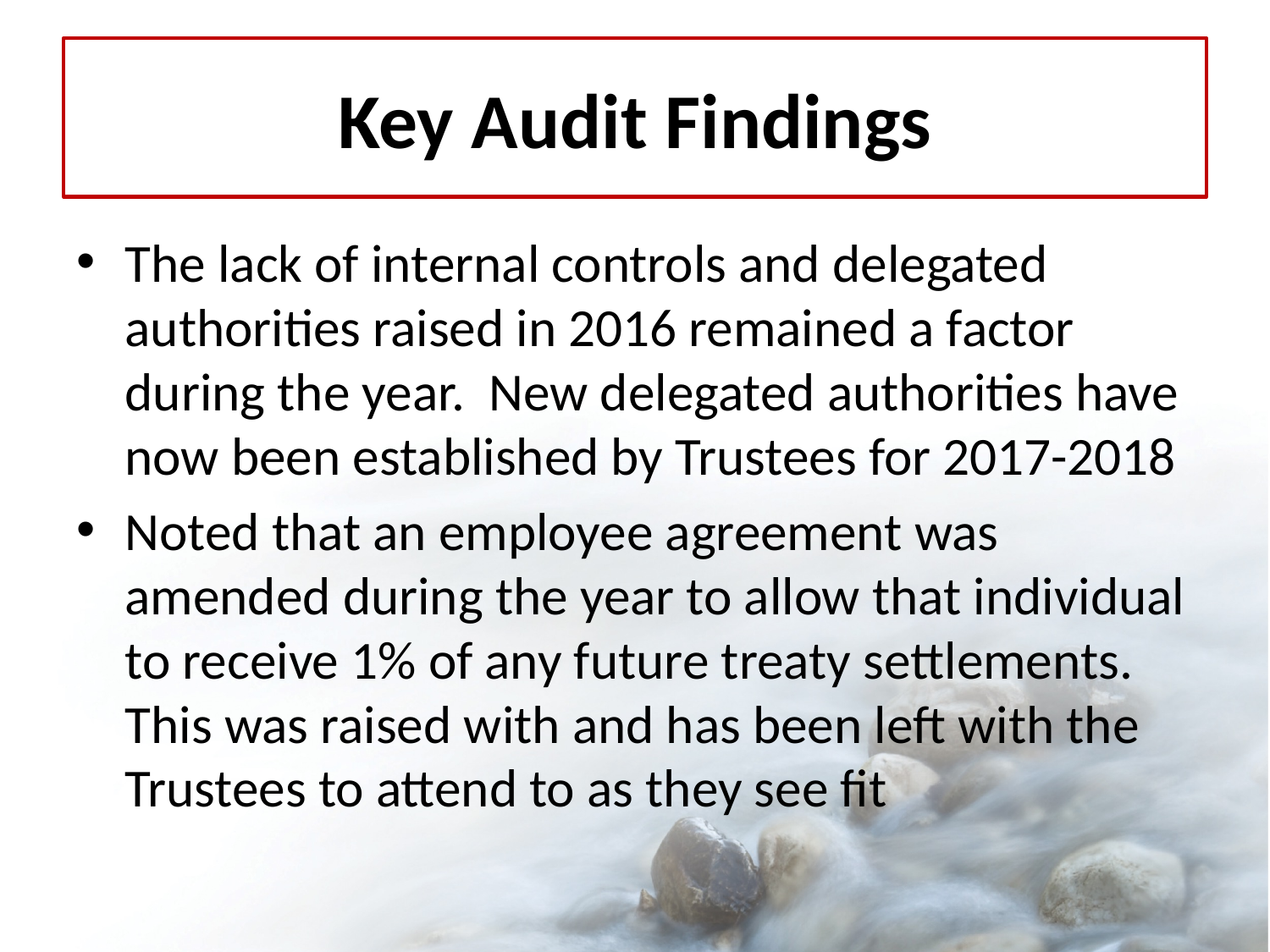

# Key Audit Findings
The lack of internal controls and delegated authorities raised in 2016 remained a factor during the year.  New delegated authorities have now been established by Trustees for 2017-2018
Noted that an employee agreement was amended during the year to allow that individual to receive 1% of any future treaty settlements.  This was raised with and has been left with the Trustees to attend to as they see fit